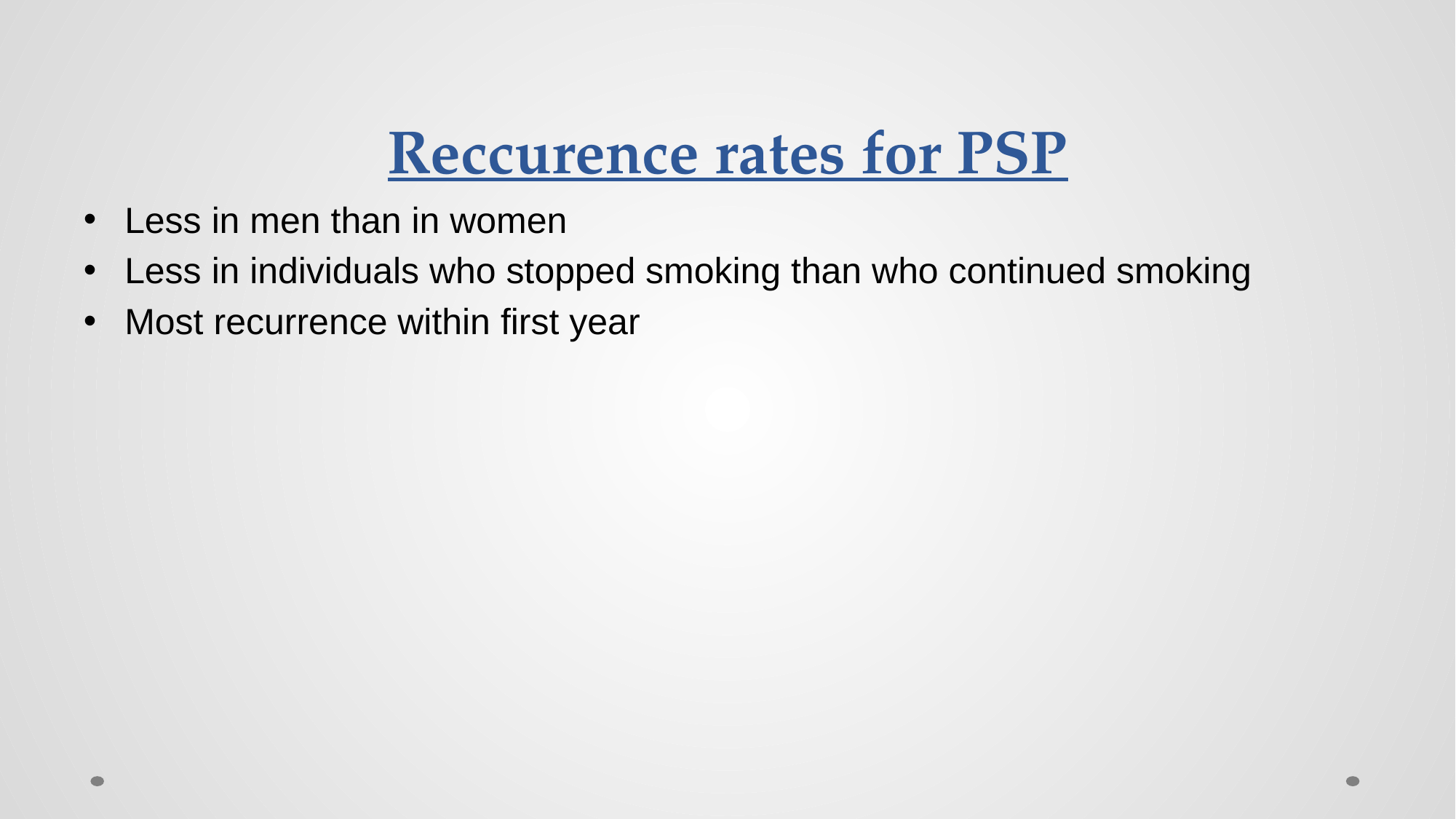

# Reccurence rates for PSP
Less in men than in women
Less in individuals who stopped smoking than who continued smoking
Most recurrence within first year